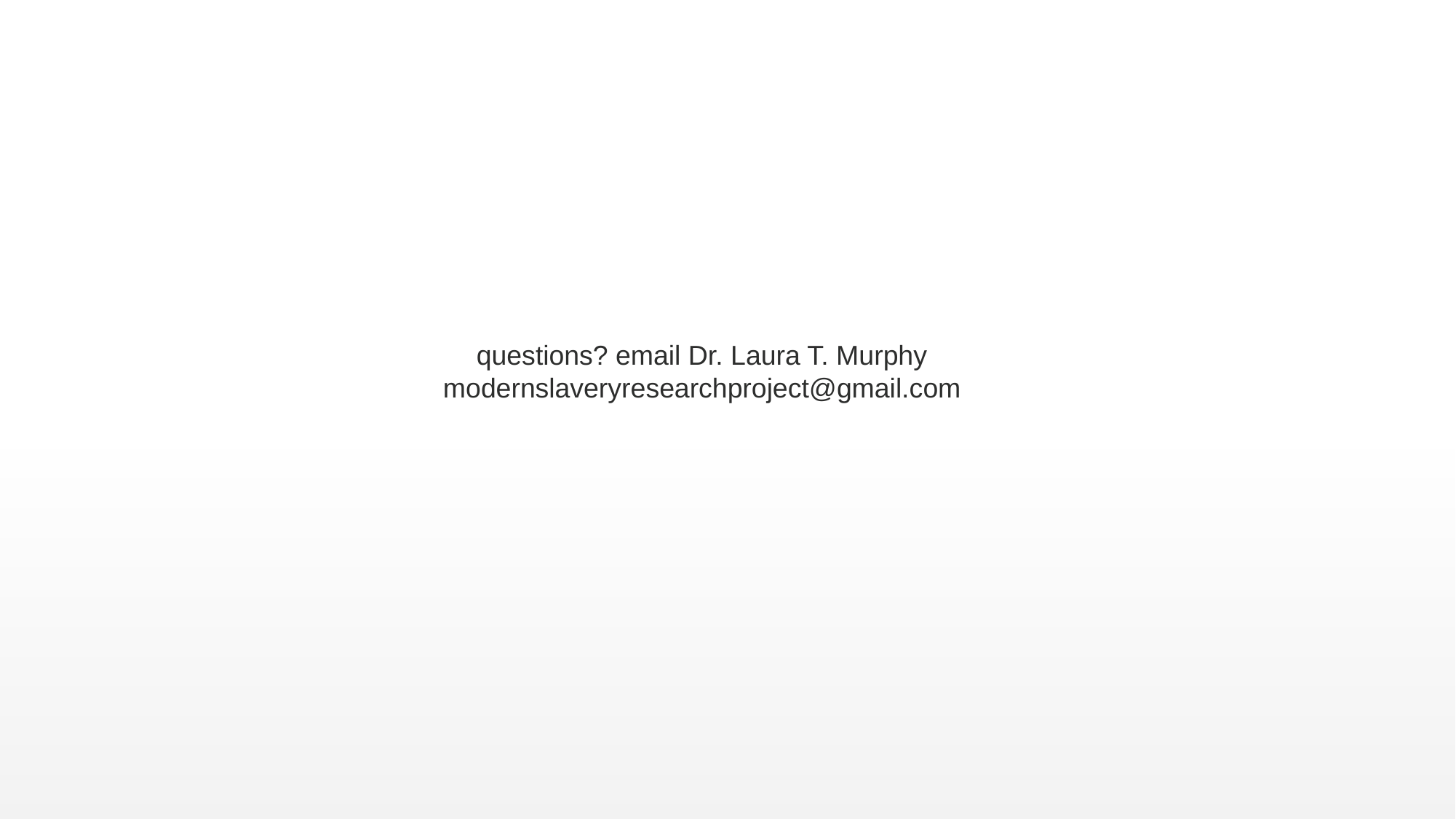

questions? email Dr. Laura T. Murphy
modernslaveryresearchproject@gmail.com